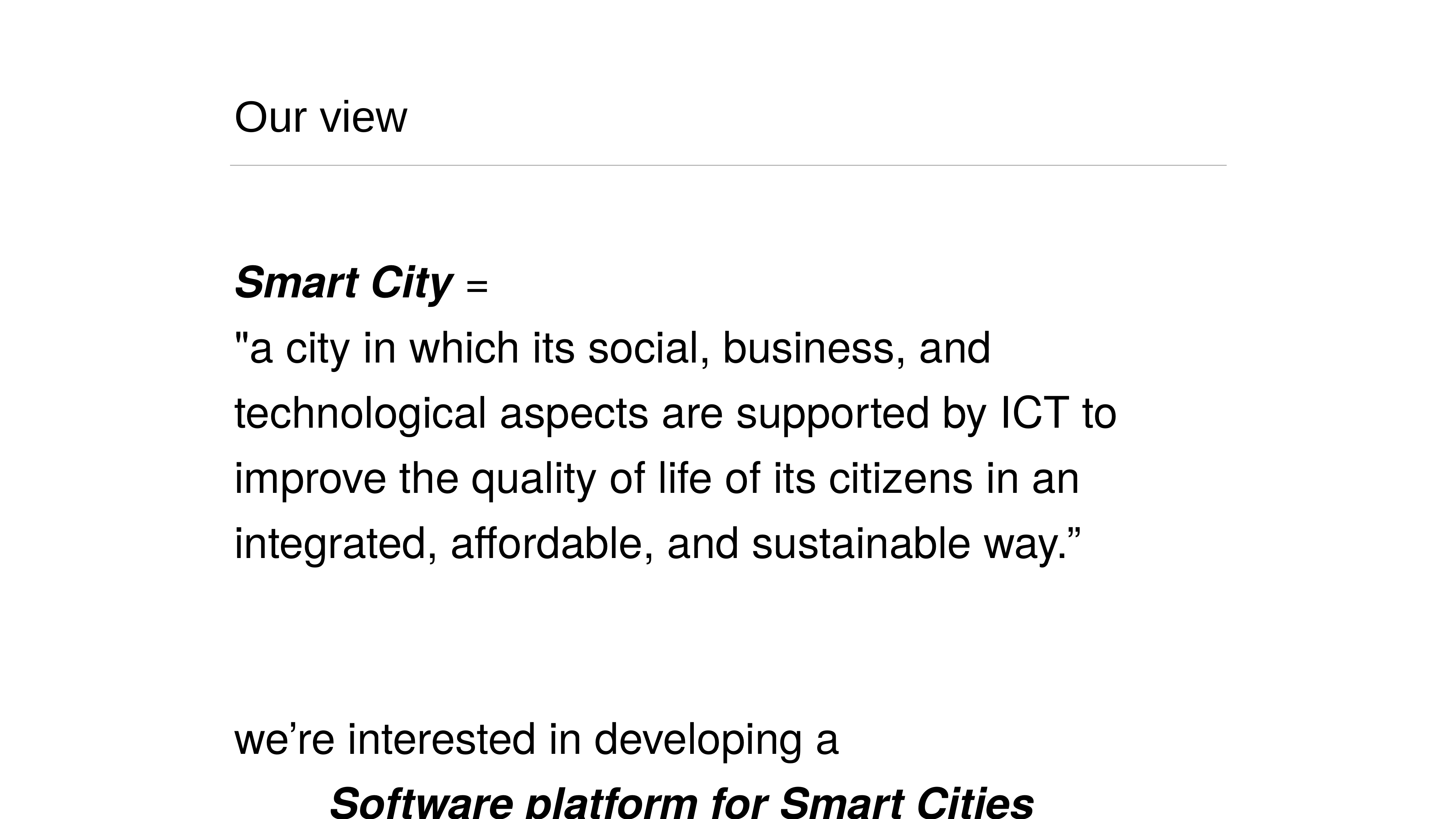

# Our view

Smart City =
"a city in which its social, business, and technological aspects are supported by ICT to improve the quality of life of its citizens in an integrated, affordable, and sustainable way.”

we’re interested in developing a
Software platform for Smart Cities
4